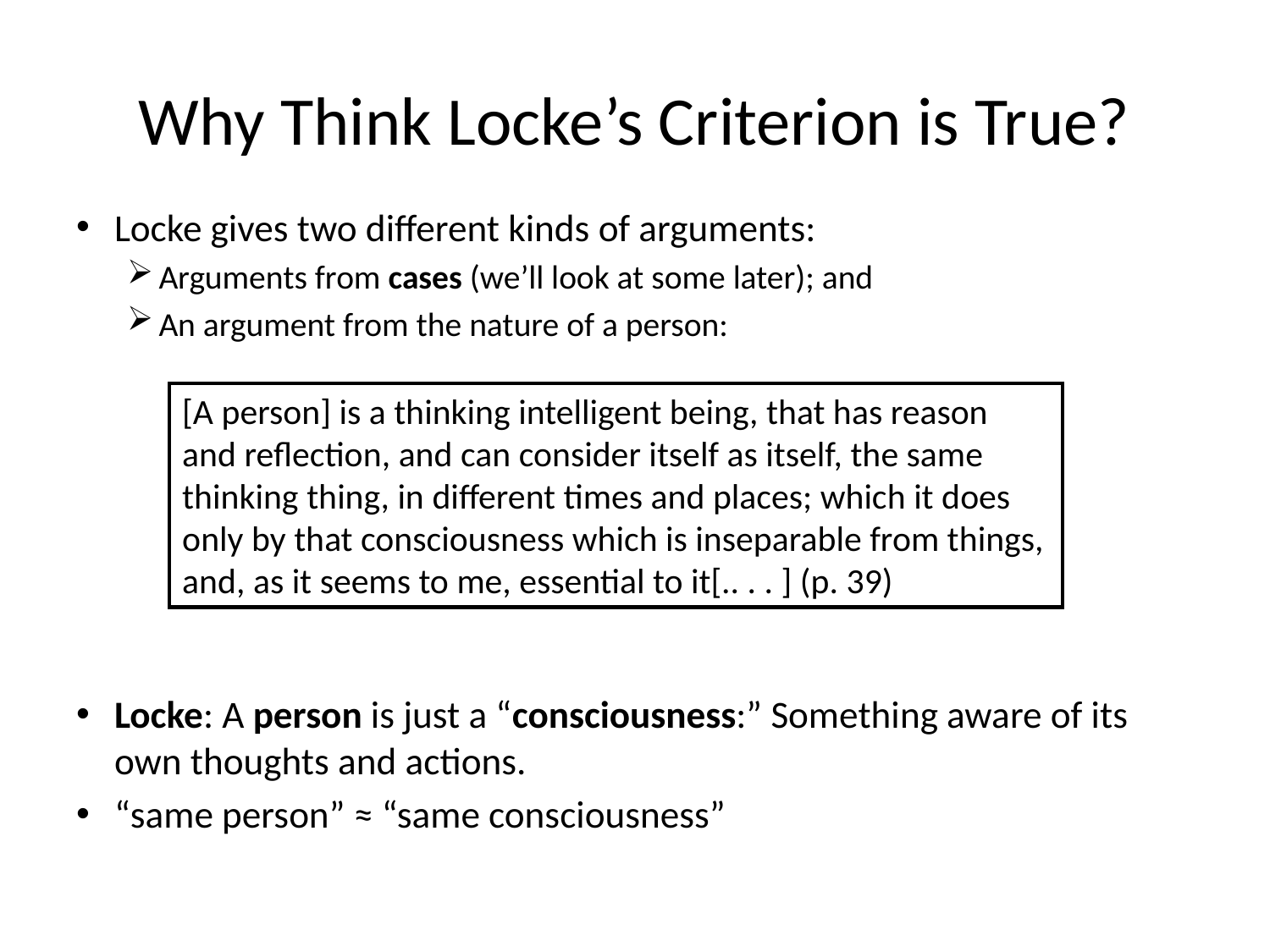

# Why Think Locke’s Criterion is True?
Locke gives two different kinds of arguments:
Arguments from cases (we’ll look at some later); and
An argument from the nature of a person:

Locke: A person is just a “consciousness:” Something aware of its own thoughts and actions.
“same person” ≈ “same consciousness”
[A person] is a thinking intelligent being, that has reason and reflection, and can consider itself as itself, the same thinking thing, in different times and places; which it does only by that consciousness which is inseparable from things, and, as it seems to me, essential to it[.. . . ] (p. 39)